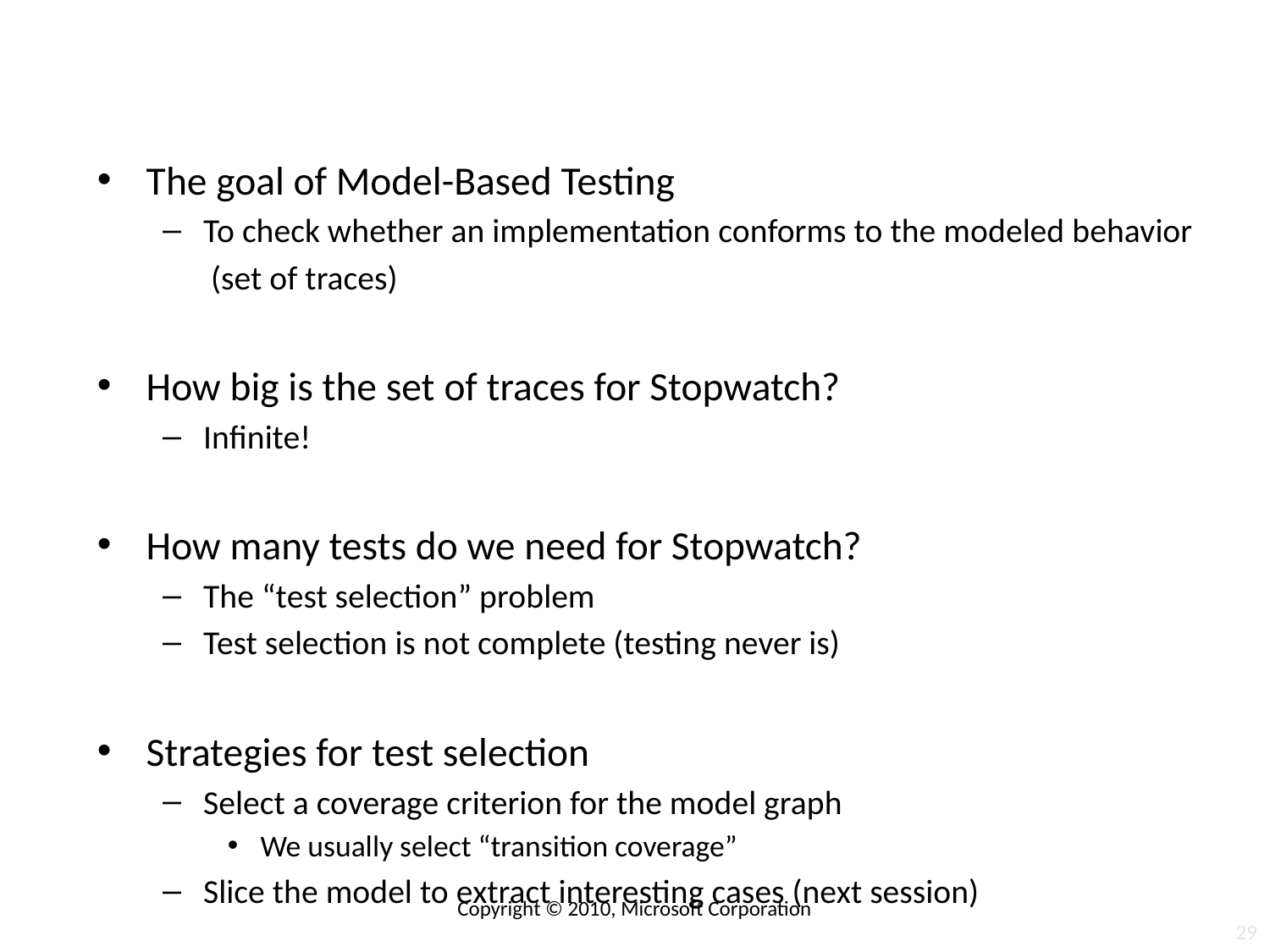

The goal of Model-Based Testing
To check whether an implementation conforms to the modeled behavior
	 (set of traces)

How big is the set of traces for Stopwatch?
Infinite!

How many tests do we need for Stopwatch?
The “test selection” problem
Test selection is not complete (testing never is)

Strategies for test selection
Select a coverage criterion for the model graph
We usually select “transition coverage”
Slice the model to extract interesting cases (next session)
Copyright © 2010, Microsoft Corporation
29